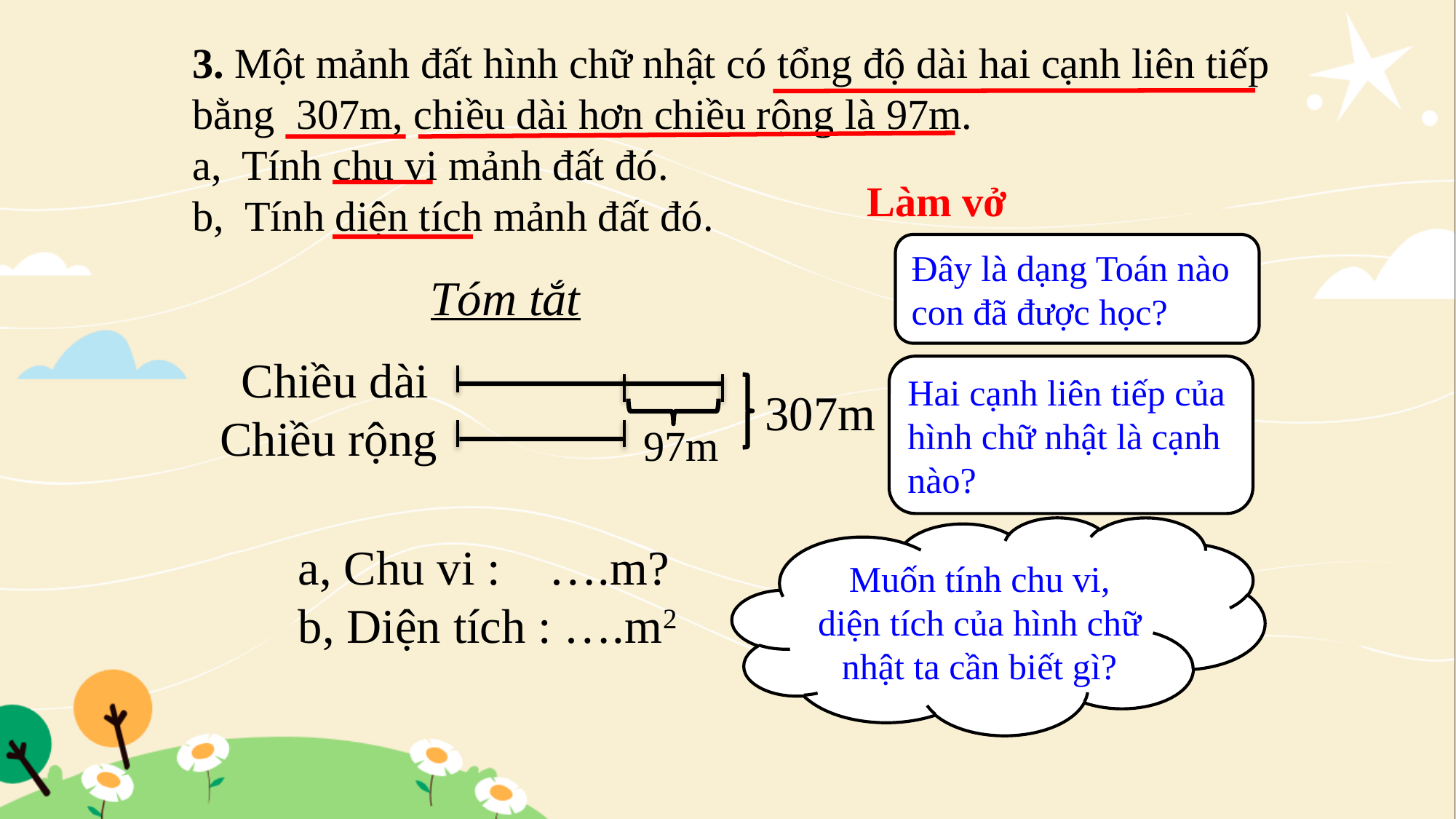

3. Một mảnh đất hình chữ nhật có tổng độ dài hai cạnh liên tiếp
bằng  307m, chiều dài hơn chiều rộng là 97m.
a,  Tính chu vi mảnh đất đó.
b,  Tính diện tích mảnh đất đó.

Làm vở

Đây là dạng Toán nào con đã được học?

Tóm tắt
Chiều dài

307m

Chiều rộng
97m

Hai cạnh liên tiếp của hình chữ nhật là cạnh nào?

Muốn tính chu vi, diện tích của hình chữ nhật ta cần biết gì?
a, Chu vi :    ….m?
b, Diện tích : ….m2